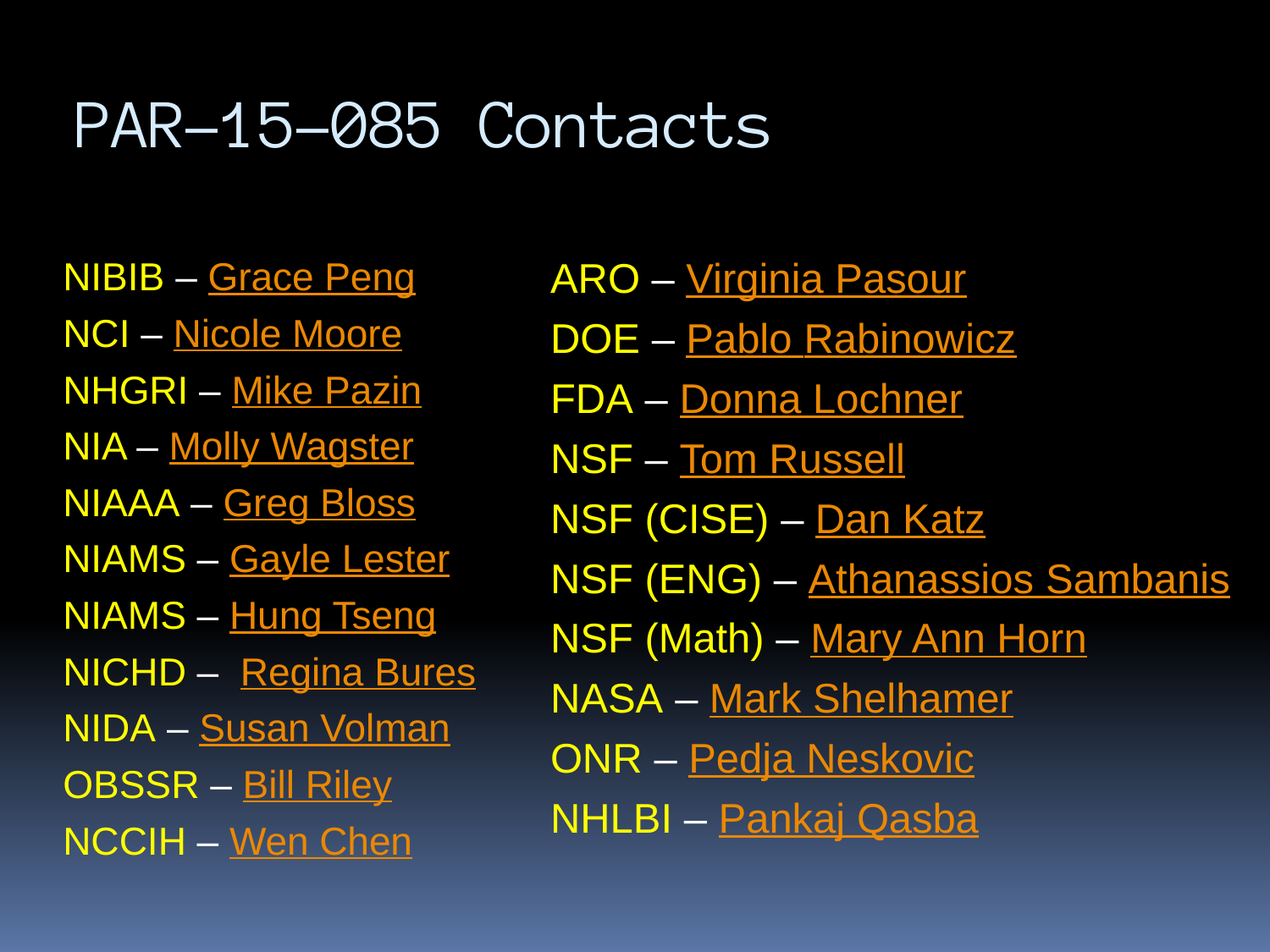

# PAR-15-085 Contacts
NIBIB – Grace Peng
NCI – Nicole Moore
NHGRI – Mike Pazin
NIA – Molly Wagster
NIAAA – Greg Bloss
NIAMS – Gayle Lester
NIAMS – Hung Tseng
NICHD –  Regina Bures
NIDA – Susan Volman
OBSSR – Bill Riley
NCCIH – Wen Chen

ARO – Virginia Pasour
DOE – Pablo Rabinowicz
FDA – Donna Lochner
NSF – Tom Russell
NSF (CISE) – Dan Katz
NSF (ENG) – Athanassios Sambanis
NSF (Math) – Mary Ann Horn
NASA – Mark Shelhamer
ONR – Pedja Neskovic
NHLBI – Pankaj Qasba